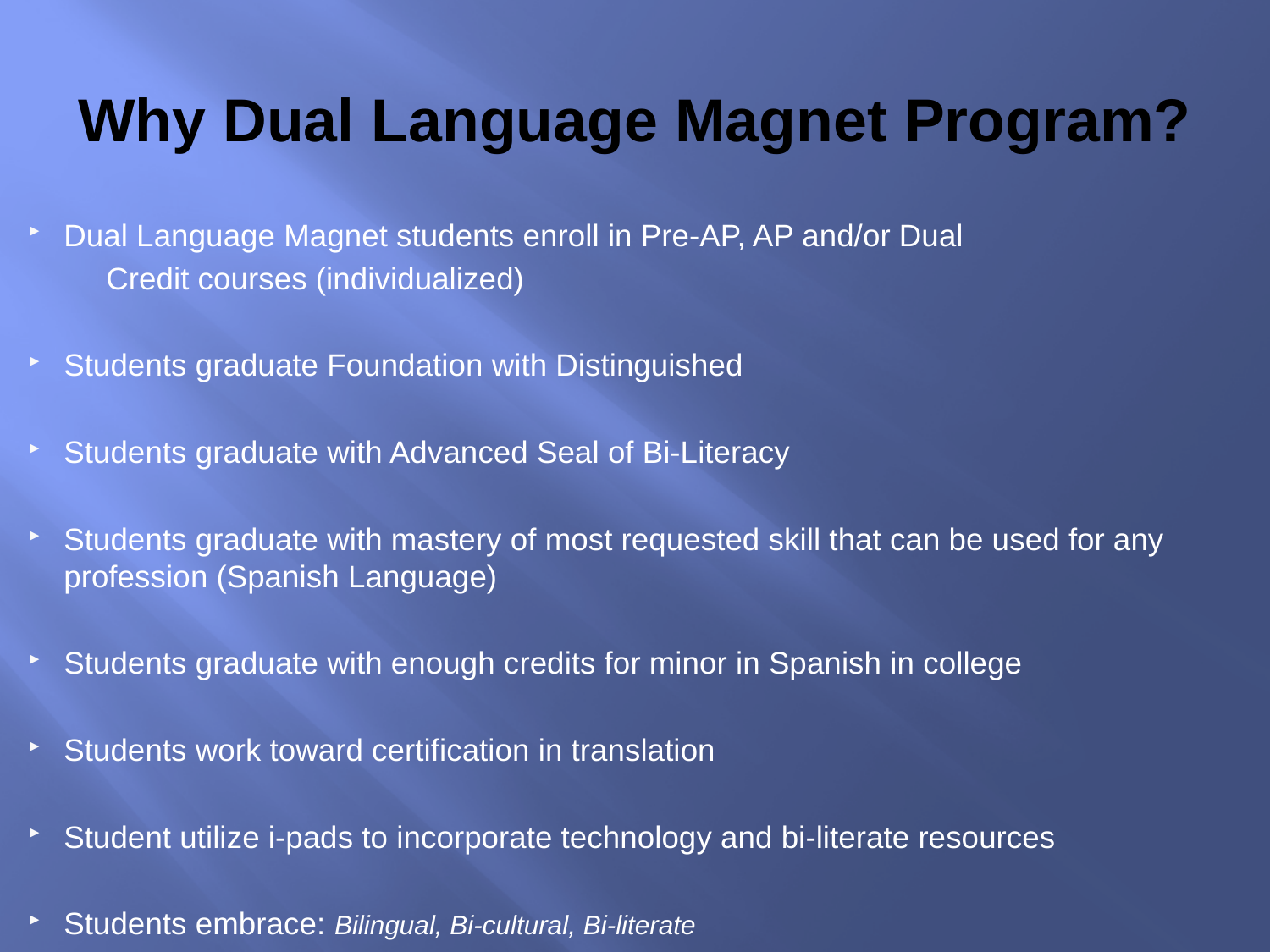

# Why Dual Language Magnet Program?
Dual Language Magnet students enroll in Pre-AP, AP and/or Dual
         Credit courses (individualized)

Students graduate Foundation with Distinguished

Students graduate with Advanced Seal of Bi-Literacy

Students graduate with mastery of most requested skill that can be used for any profession (Spanish Language)

Students graduate with enough credits for minor in Spanish in college

Students work toward certification in translation

Student utilize i-pads to incorporate technology and bi-literate resources

Students embrace: Bilingual, Bi-cultural, Bi-literate